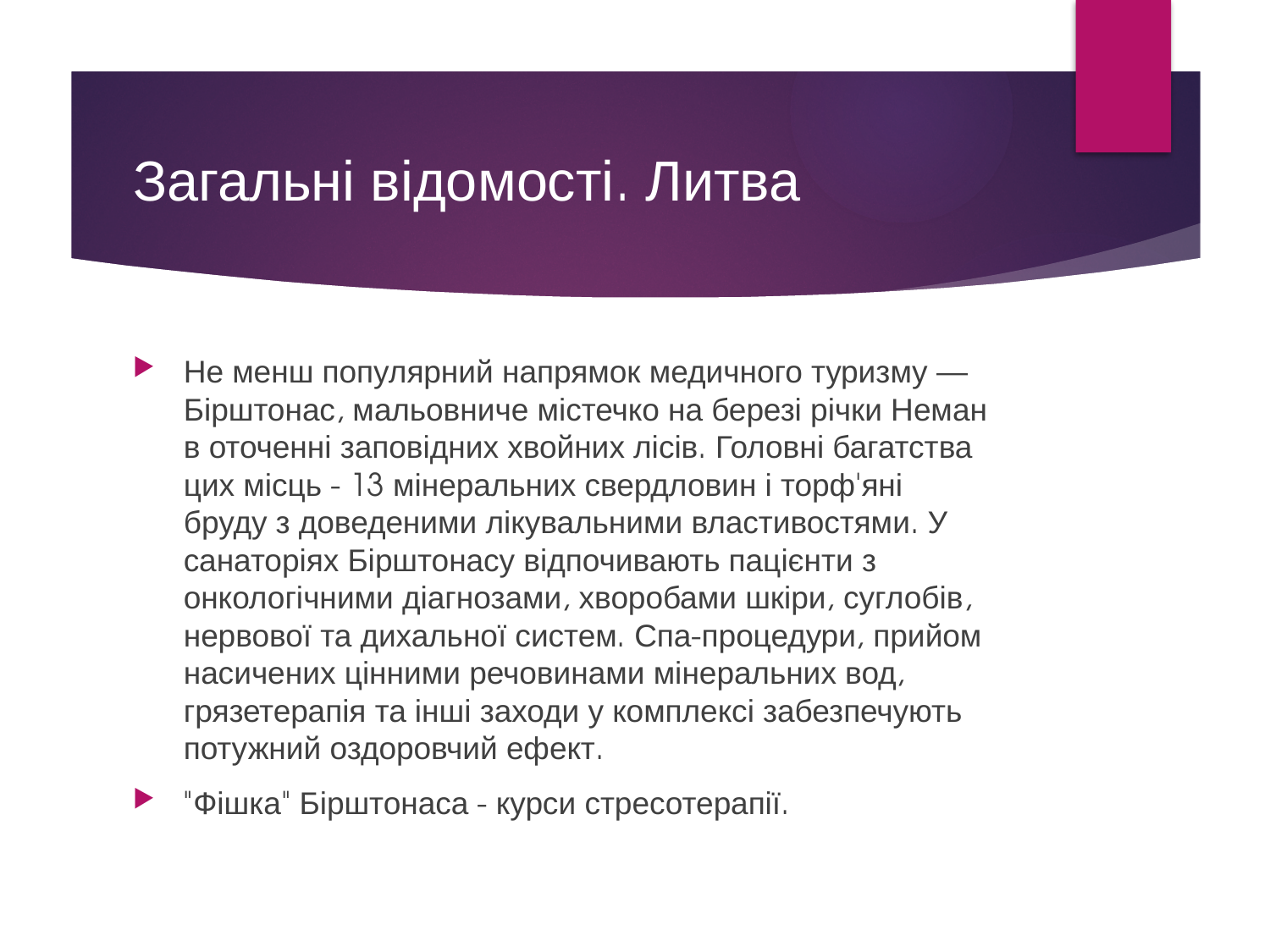

# Загальні відомості. Литва
Не менш популярний напрямок медичного туризму — Бірштонас, мальовниче містечко на березі річки Неман в оточенні заповідних хвойних лісів. Головні багатства цих місць - 13 мінеральних свердловин і торф'яні бруду з доведеними лікувальними властивостями. У санаторіях Бірштонасу відпочивають пацієнти з онкологічними діагнозами, хворобами шкіри, суглобів, нервової та дихальної систем. Спа-процедури, прийом насичених цінними речовинами мінеральних вод, грязетерапія та інші заходи у комплексі забезпечують потужний оздоровчий ефект.
"Фішка" Бірштонаса - курси стресотерапії.